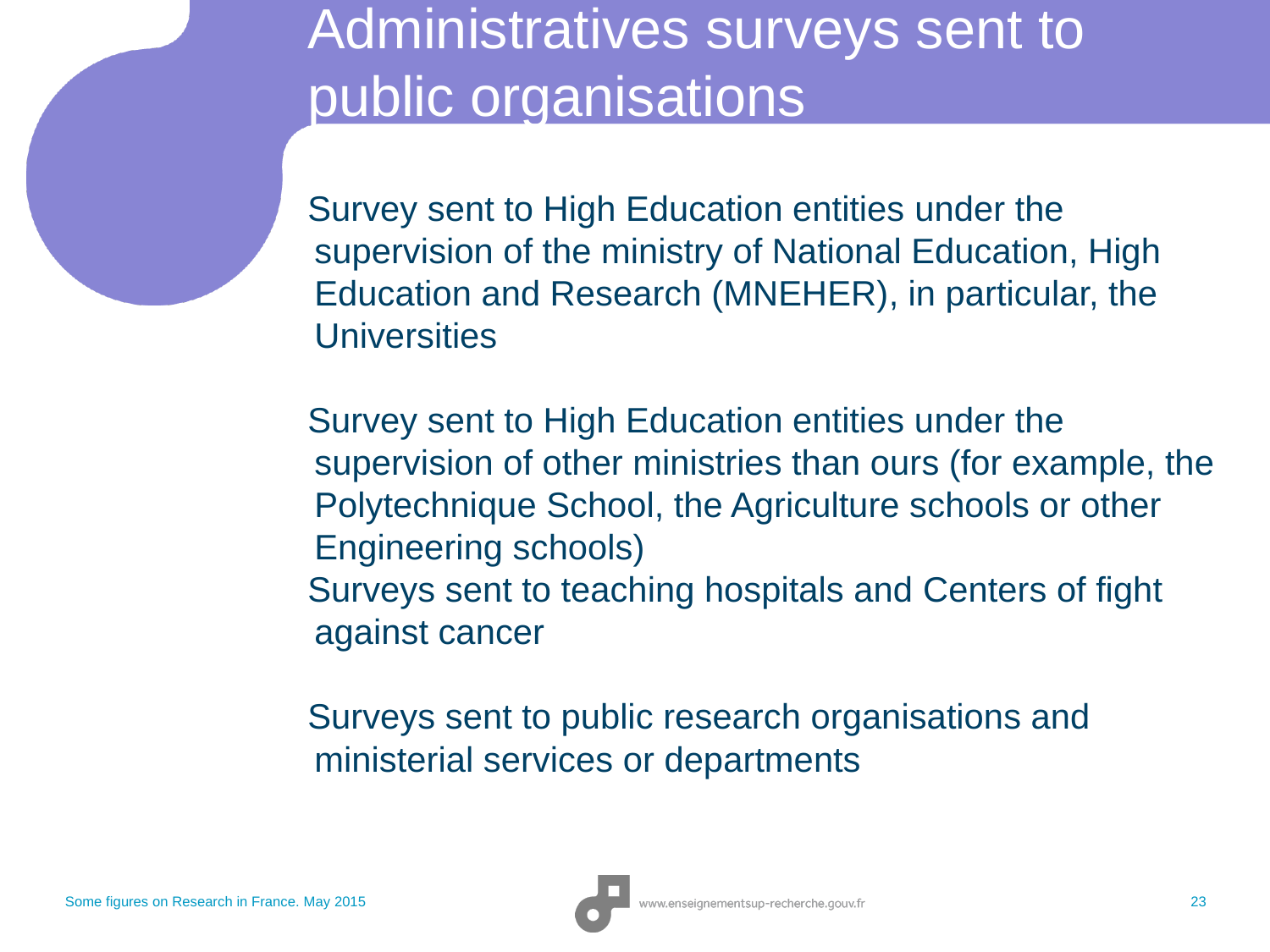

# Administratives surveys sent to public organisations
Survey sent to High Education entities under the supervision of the ministry of National Education, High Education and Research (MNEHER), in particular, the Universities

Survey sent to High Education entities under the supervision of other ministries than ours (for example, the Polytechnique School, the Agriculture schools or other Engineering schools)
Surveys sent to teaching hospitals and Centers of fight against cancer

Surveys sent to public research organisations and ministerial services or departments

Some figures on Research in France. May 2015
23